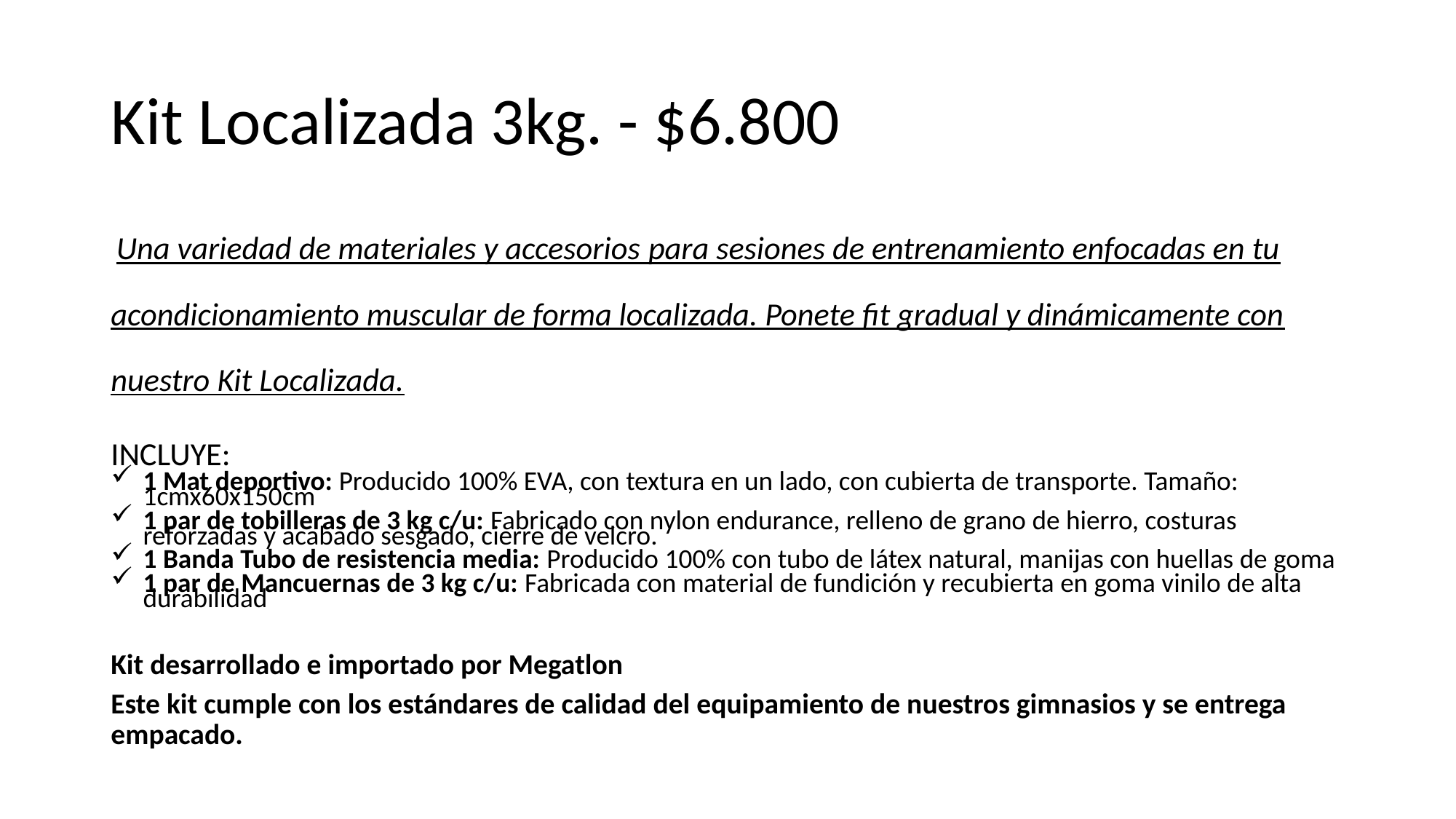

# Kit Localizada 3kg. - $6.800
 Una variedad de materiales y accesorios para sesiones de entrenamiento enfocadas en tu acondicionamiento muscular de forma localizada. Ponete fit gradual y dinámicamente con nuestro Kit Localizada.
INCLUYE:
1 Mat deportivo: Producido 100% EVA, con textura en un lado, con cubierta de transporte. Tamaño: 1cmx60x150cm
1 par de tobilleras de 3 kg c/u: Fabricado con nylon endurance, relleno de grano de hierro, costuras reforzadas y acabado sesgado, cierre de velcro.
1 Banda Tubo de resistencia media: Producido 100% con tubo de látex natural, manijas con huellas de goma
1 par de Mancuernas de 3 kg c/u: Fabricada con material de fundición y recubierta en goma vinilo de alta durabilidad
Kit desarrollado e importado por Megatlon
Este kit cumple con los estándares de calidad del equipamiento de nuestros gimnasios y se entrega empacado.